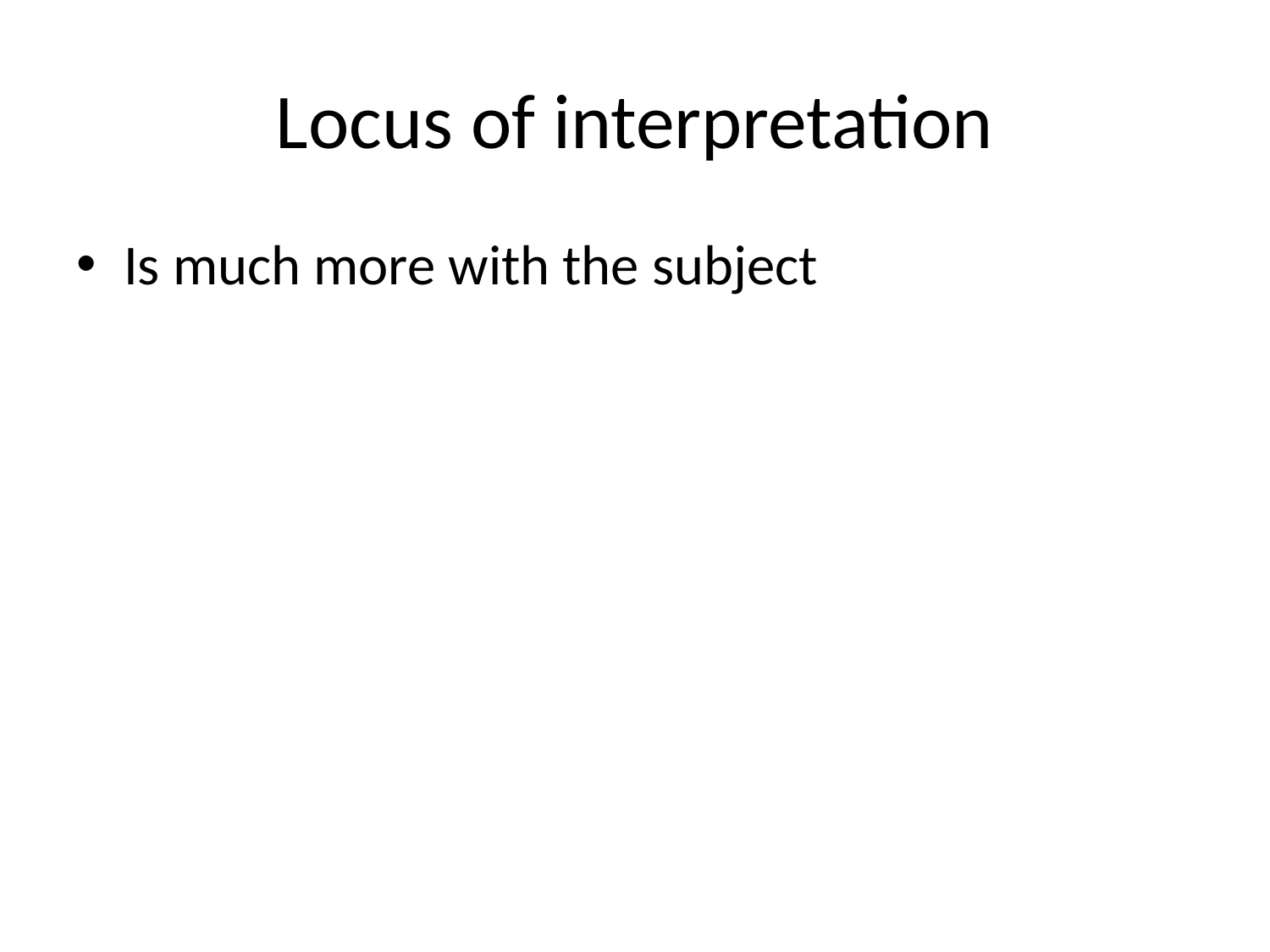

# Locus of interpretation
Is much more with the subject